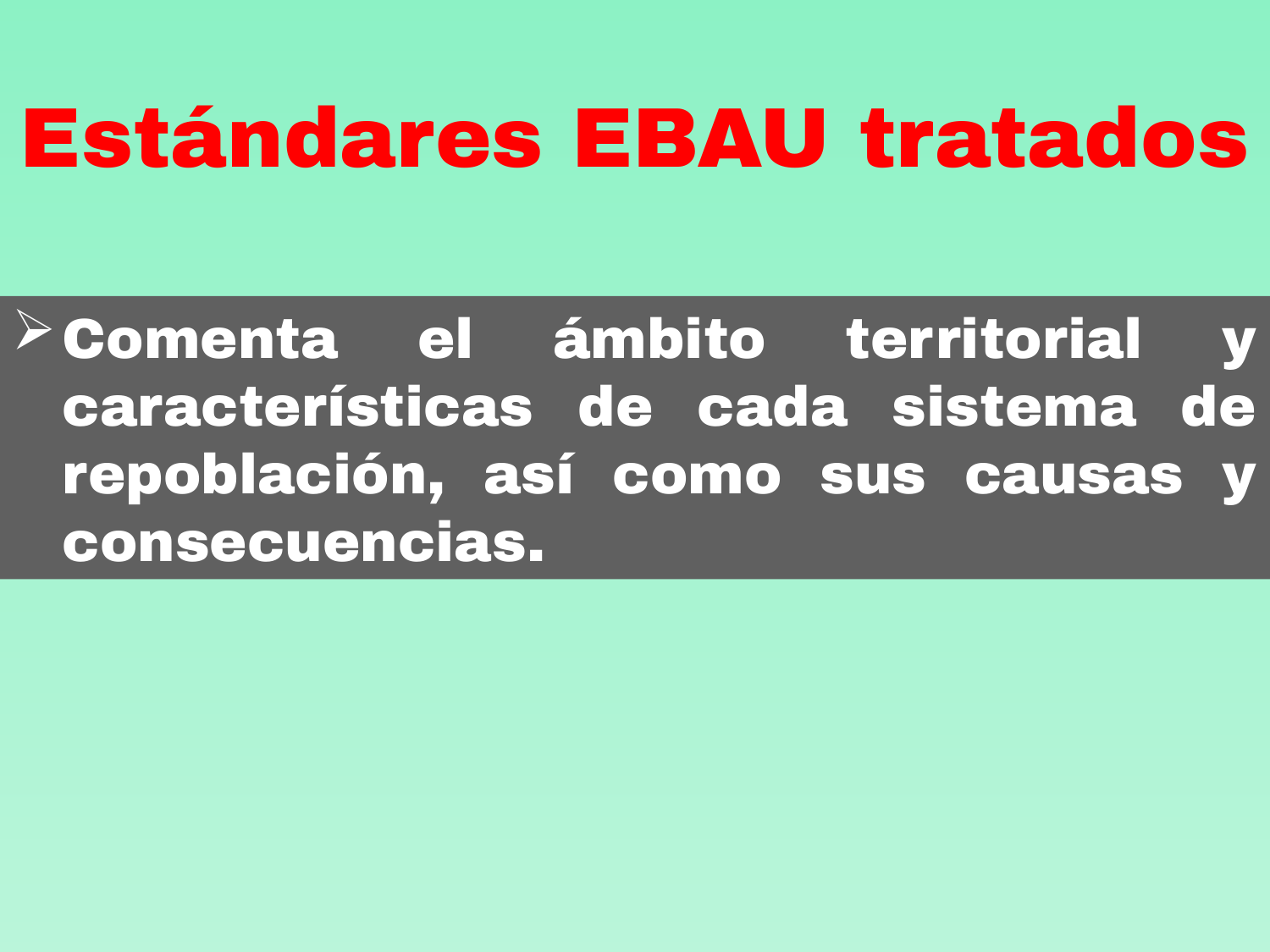

Estándares EBAU tratados
Comenta el ámbito territorial y características de cada sistema de repoblación, así como sus causas y consecuencias.